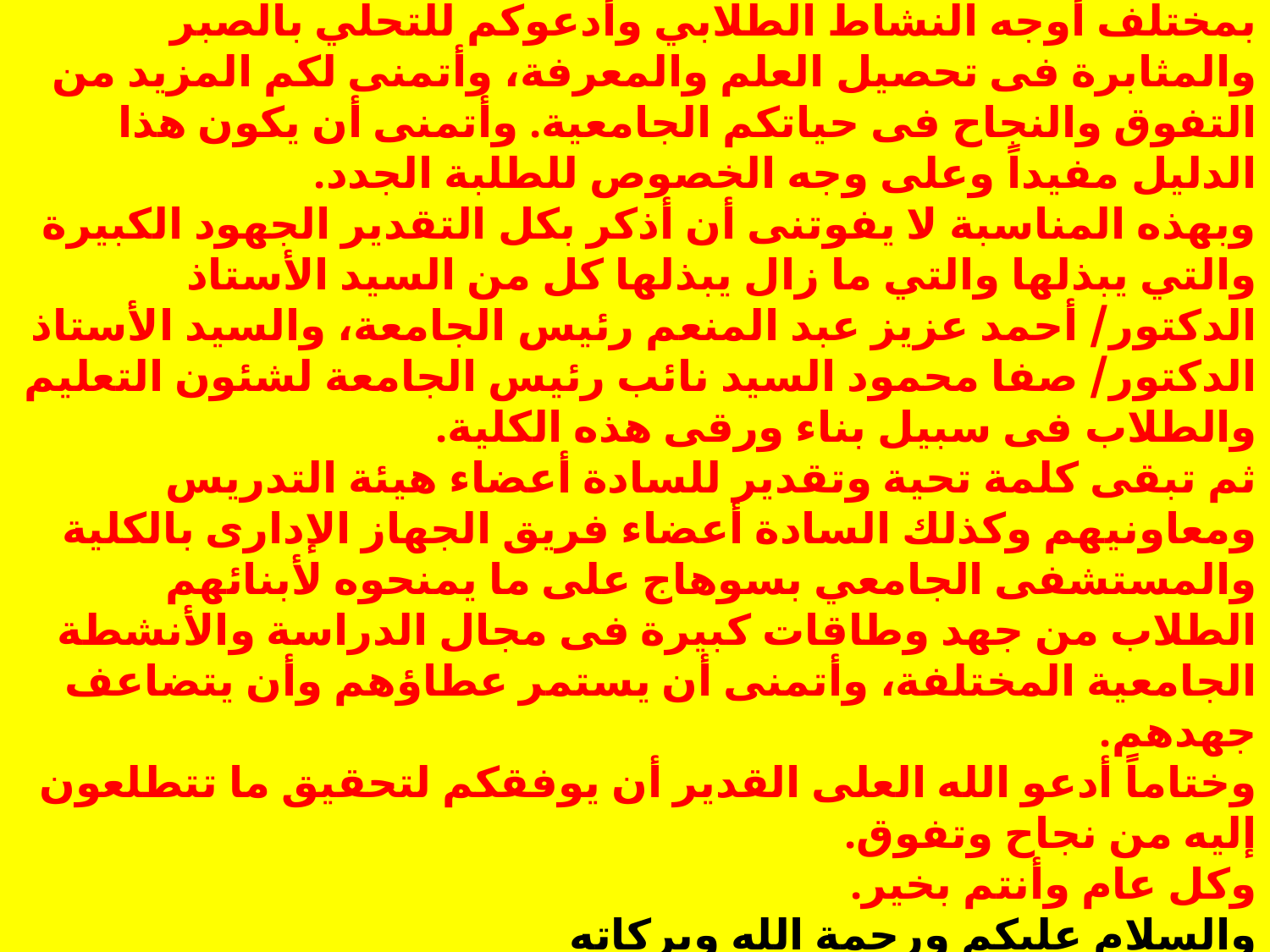

# أبنائي وبناتى طلاب وطالبات كلية الطب:- فى مستهل العام الدراسي الجديد يطيب لى أن أتقدم إليكم بخالص التهنئة راجياً المولى عز وجل أن يكون هذا العام مفعماً بمختلف أوجه النشاط الطلابي وأدعوكم للتحلي بالصبر والمثابرة فى تحصيل العلم والمعرفة، وأتمنى لكم المزيد من التفوق والنجاح فى حياتكم الجامعية. وأتمنى أن يكون هذا الدليل مفيداً وعلى وجه الخصوص للطلبة الجدد. وبهذه المناسبة لا يفوتنى أن أذكر بكل التقدير الجهود الكبيرة والتي يبذلها والتي ما زال يبذلها كل من السيد الأستاذ الدكتور/ أحمد عزيز عبد المنعم رئيس الجامعة، والسيد الأستاذ الدكتور/ صفا محمود السيد نائب رئيس الجامعة لشئون التعليم والطلاب فى سبيل بناء ورقى هذه الكلية. ثم تبقى كلمة تحية وتقدير للسادة أعضاء هيئة التدريس ومعاونيهم وكذلك السادة أعضاء فريق الجهاز الإدارى بالكلية والمستشفى الجامعي بسوهاج على ما يمنحوه لأبنائهم الطلاب من جهد وطاقات كبيرة فى مجال الدراسة والأنشطة الجامعية المختلفة، وأتمنى أن يستمر عطاؤهم وأن يتضاعف جهدهم. وختاماً أدعو الله العلى القدير أن يوفقكم لتحقيق ما تتطلعون إليه من نجاح وتفوق. وكل عام وأنتم بخير. والسلام عليكم ورحمة الله وبركاته عميد الكلية                                                              أ.د./ مصطفى عبد الخالق